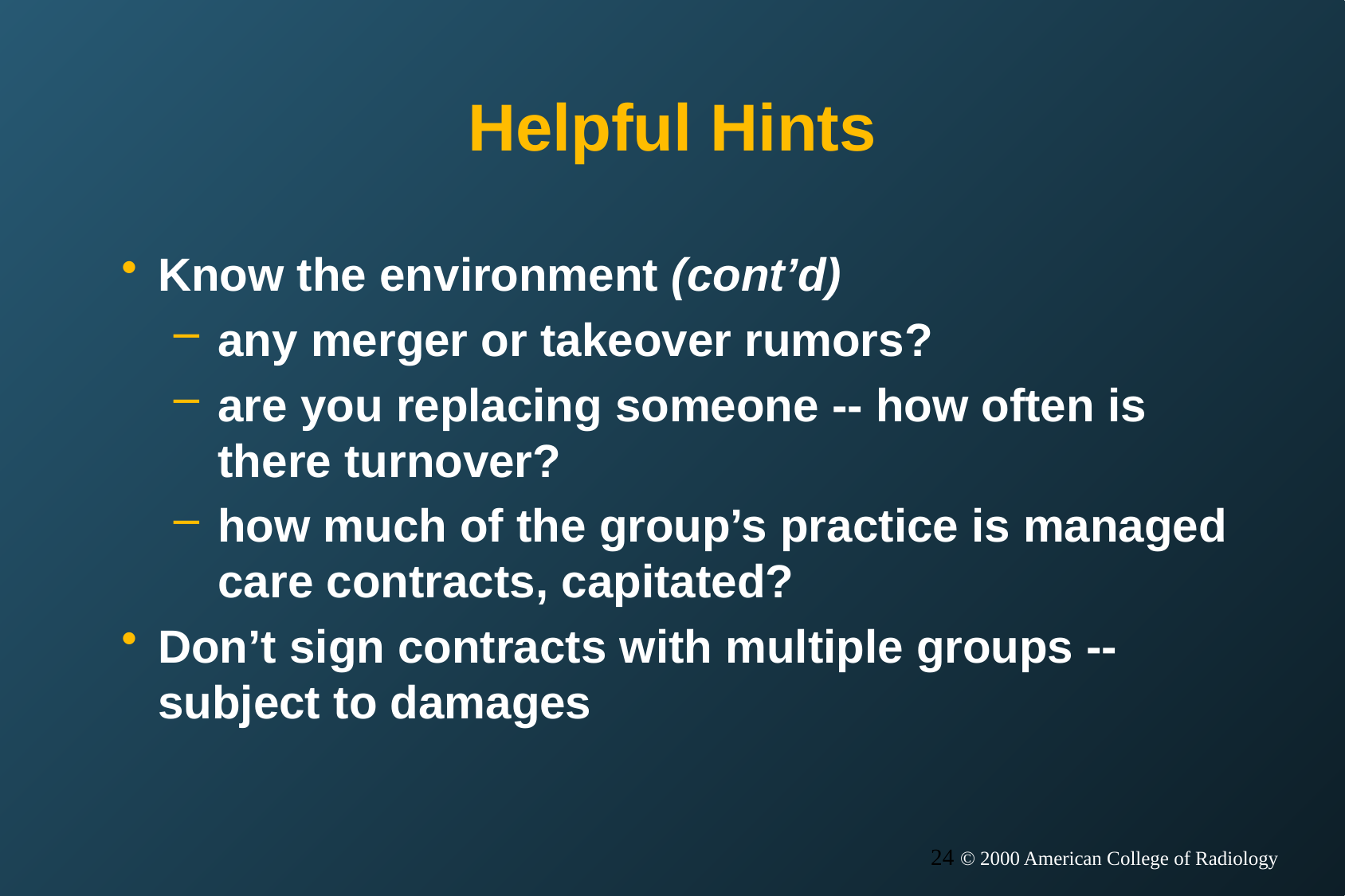

# Helpful Hints
Know the environment (cont’d)
any merger or takeover rumors?
are you replacing someone -- how often is there turnover?
how much of the group’s practice is managed care contracts, capitated?
Don’t sign contracts with multiple groups -- subject to damages
24 © 2000 American College of Radiology